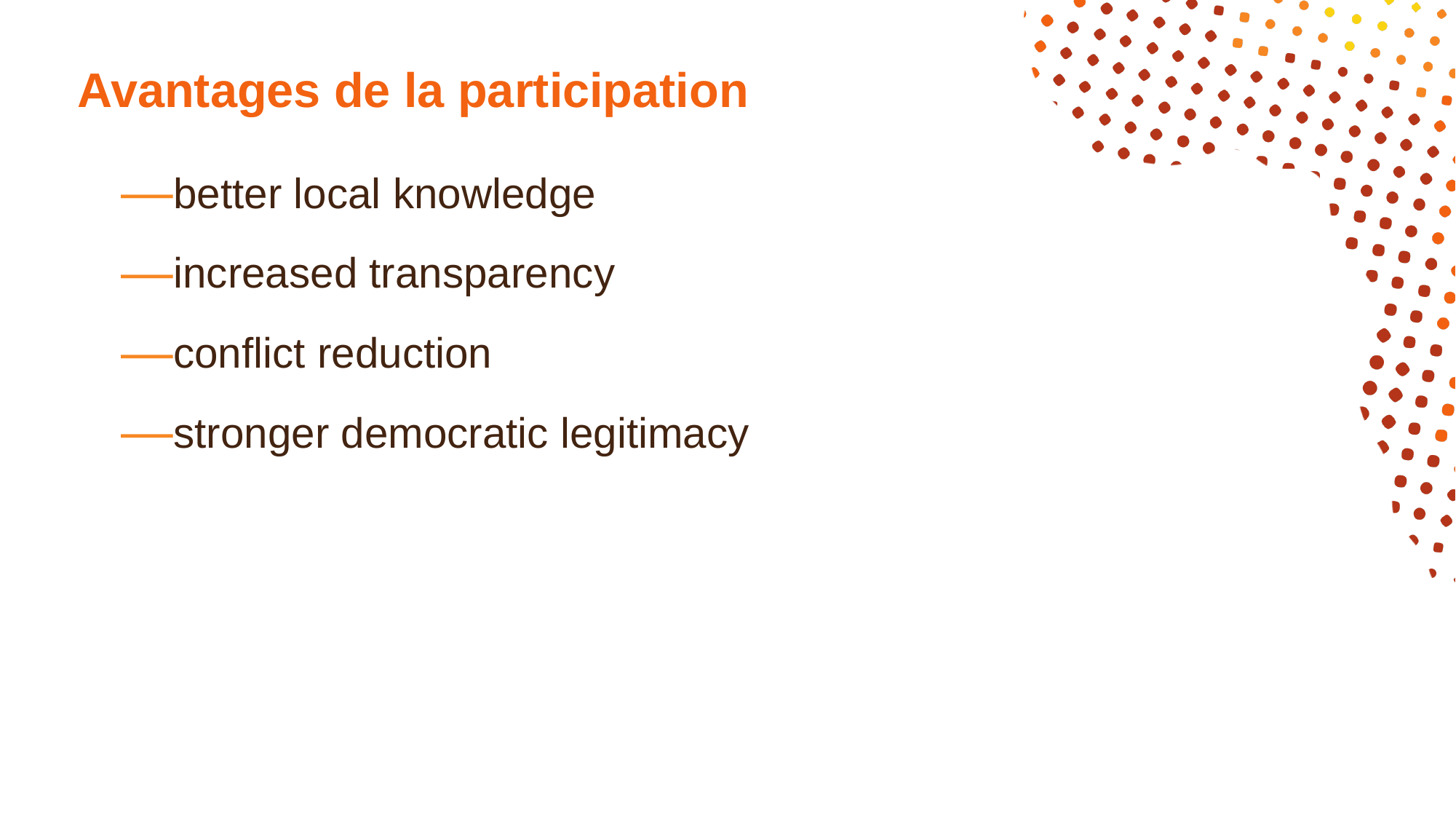

# Avantages de la participation
better local knowledge
increased transparency
conflict reduction
stronger democratic legitimacy